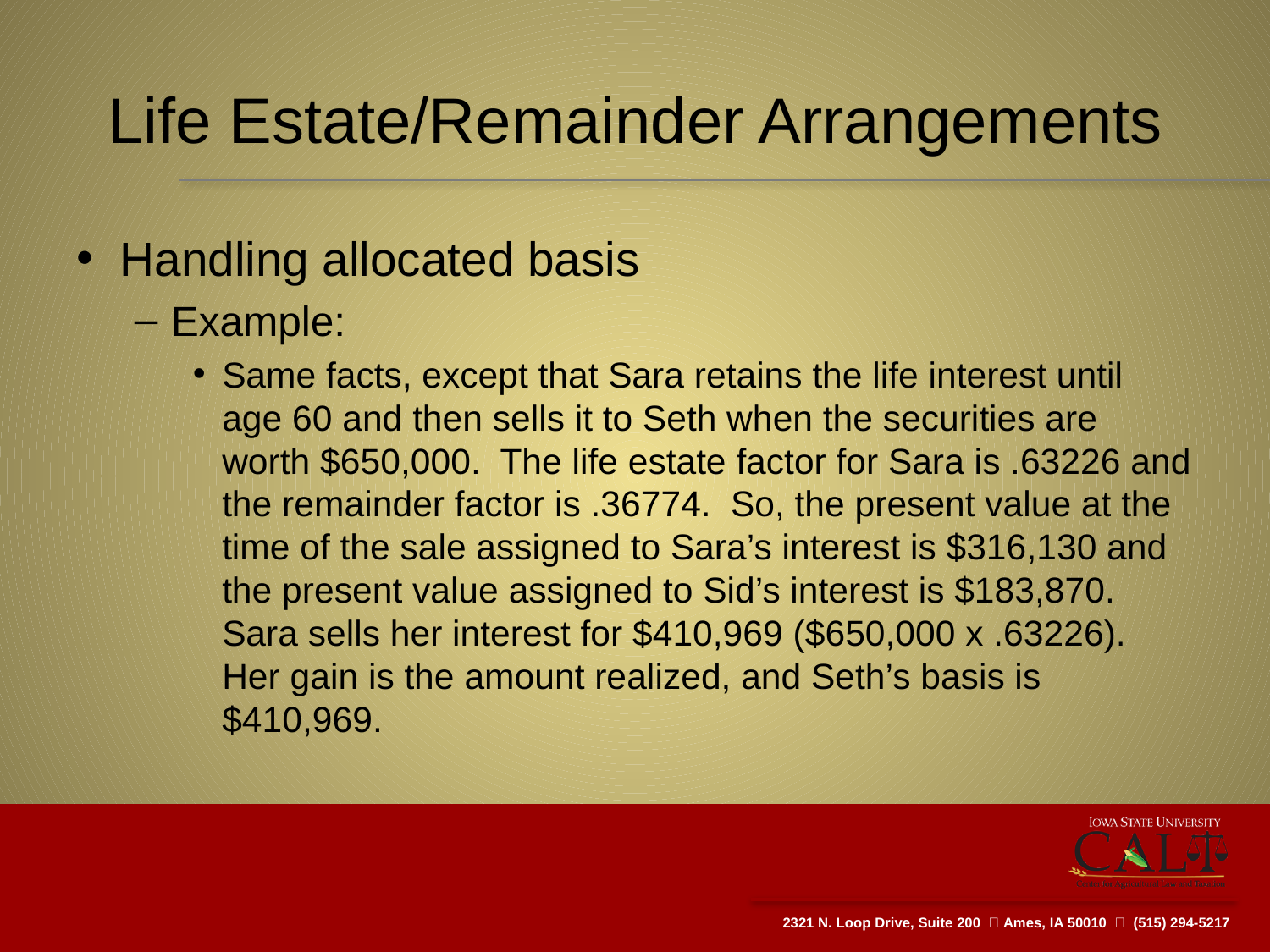

# Life Estate/Remainder Arrangements
Handling allocated basis
Example:
Same facts, except that Sara retains the life interest until age 60 and then sells it to Seth when the securities are worth $650,000.  The life estate factor for Sara is .63226 and the remainder factor is .36774.  So, the present value at the time of the sale assigned to Sara’s interest is $316,130 and the present value assigned to Sid’s interest is $183,870.  Sara sells her interest for $410,969 ($650,000 x .63226).  Her gain is the amount realized, and Seth’s basis is $410,969.